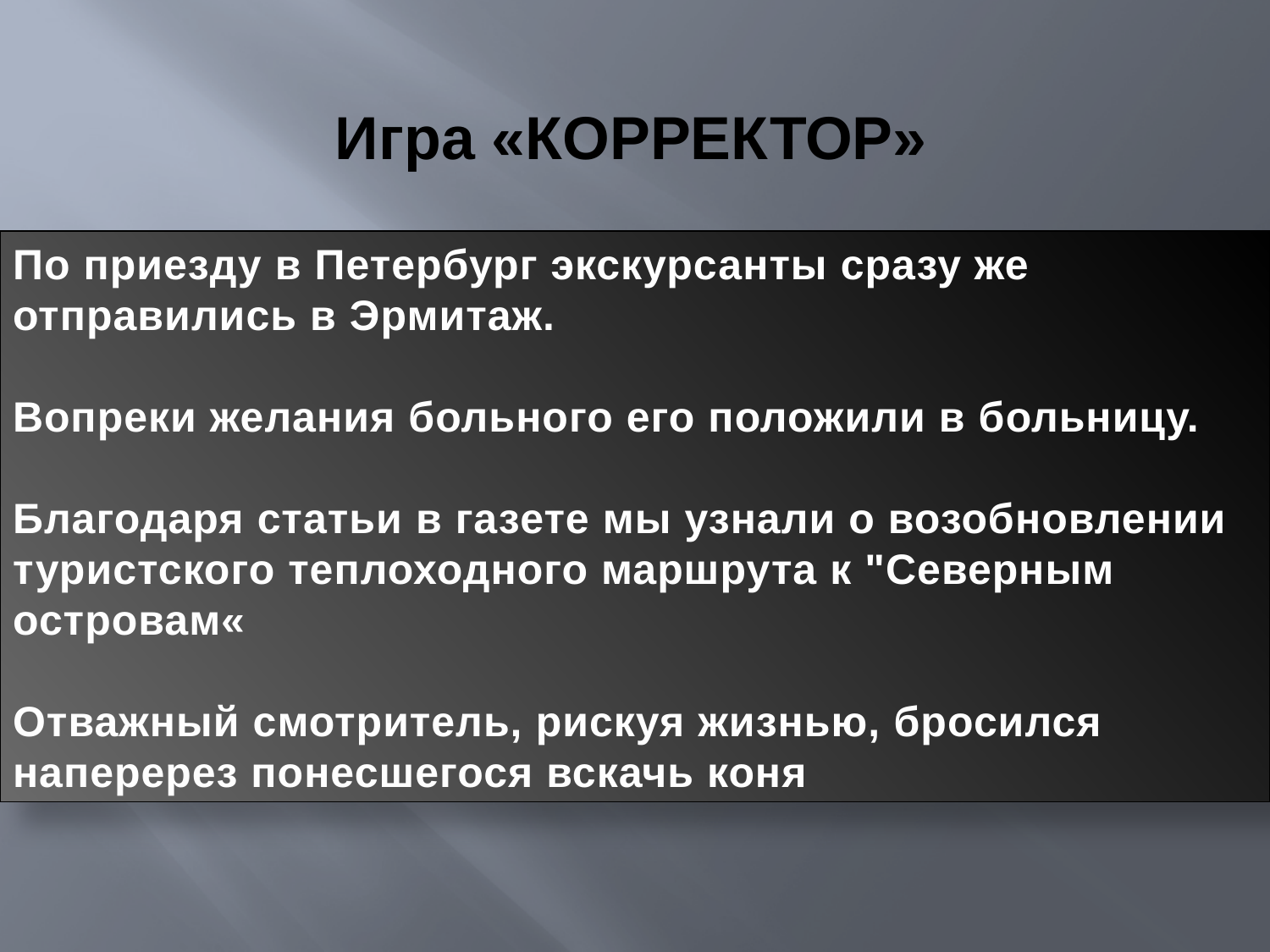

# Игра «КОРРЕКТОР»
По приезду в Петербург экскурсанты сразу же отправились в Эрмитаж.

Вопреки желания больного его положили в больницу.

Благодаря статьи в газете мы узнали о возобновлении туристского теплоходного маршрута к "Северным островам«

Отважный смотритель, рискуя жизнью, бросился наперерез понесшегося вскачь коня